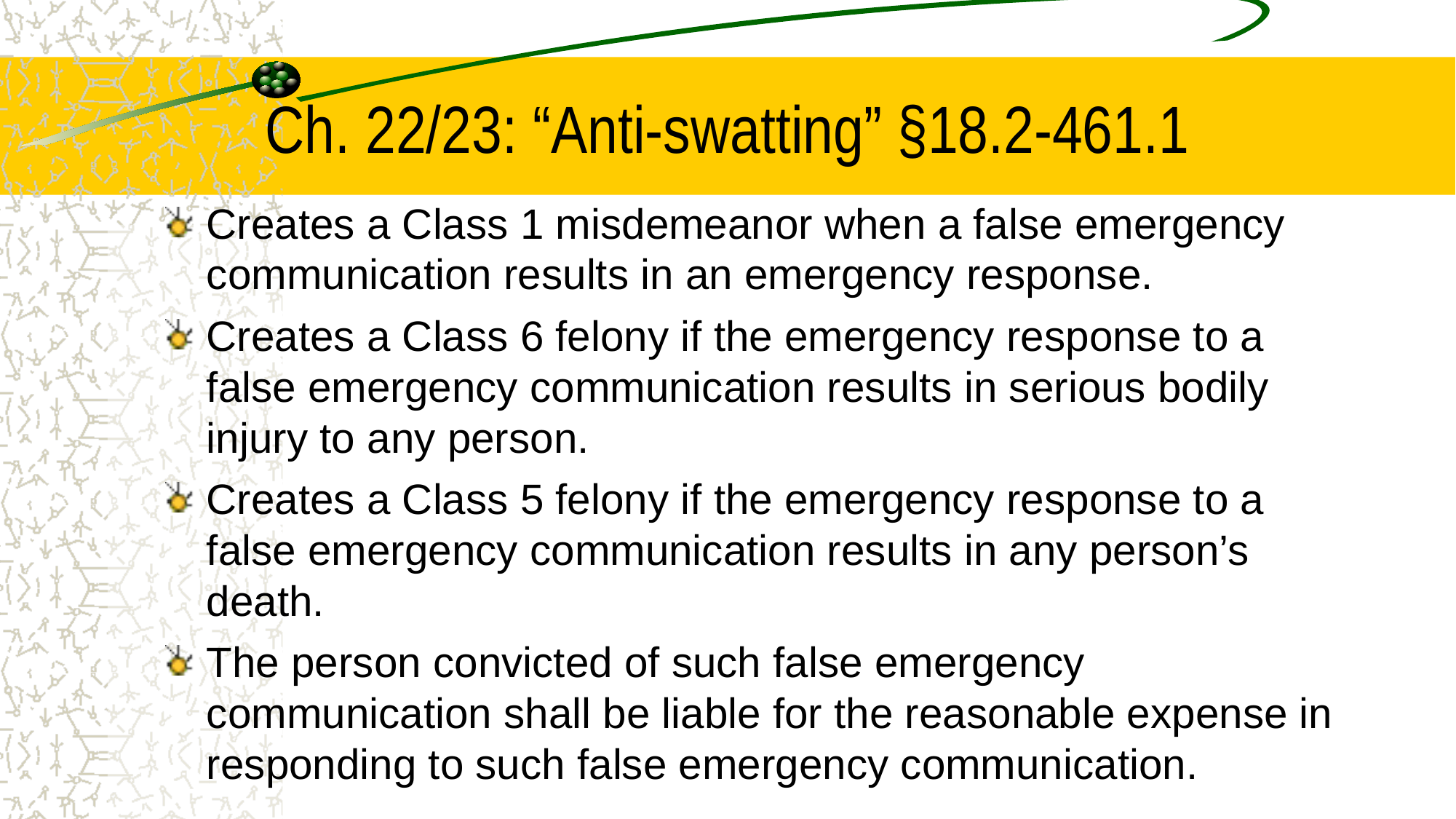

# Ch. 22/23: “Anti-swatting” §18.2-461.1
Creates a Class 1 misdemeanor when a false emergency communication results in an emergency response.
Creates a Class 6 felony if the emergency response to a false emergency communication results in serious bodily injury to any person.
Creates a Class 5 felony if the emergency response to a false emergency communication results in any person’s death.
The person convicted of such false emergency communication shall be liable for the reasonable expense in responding to such false emergency communication.